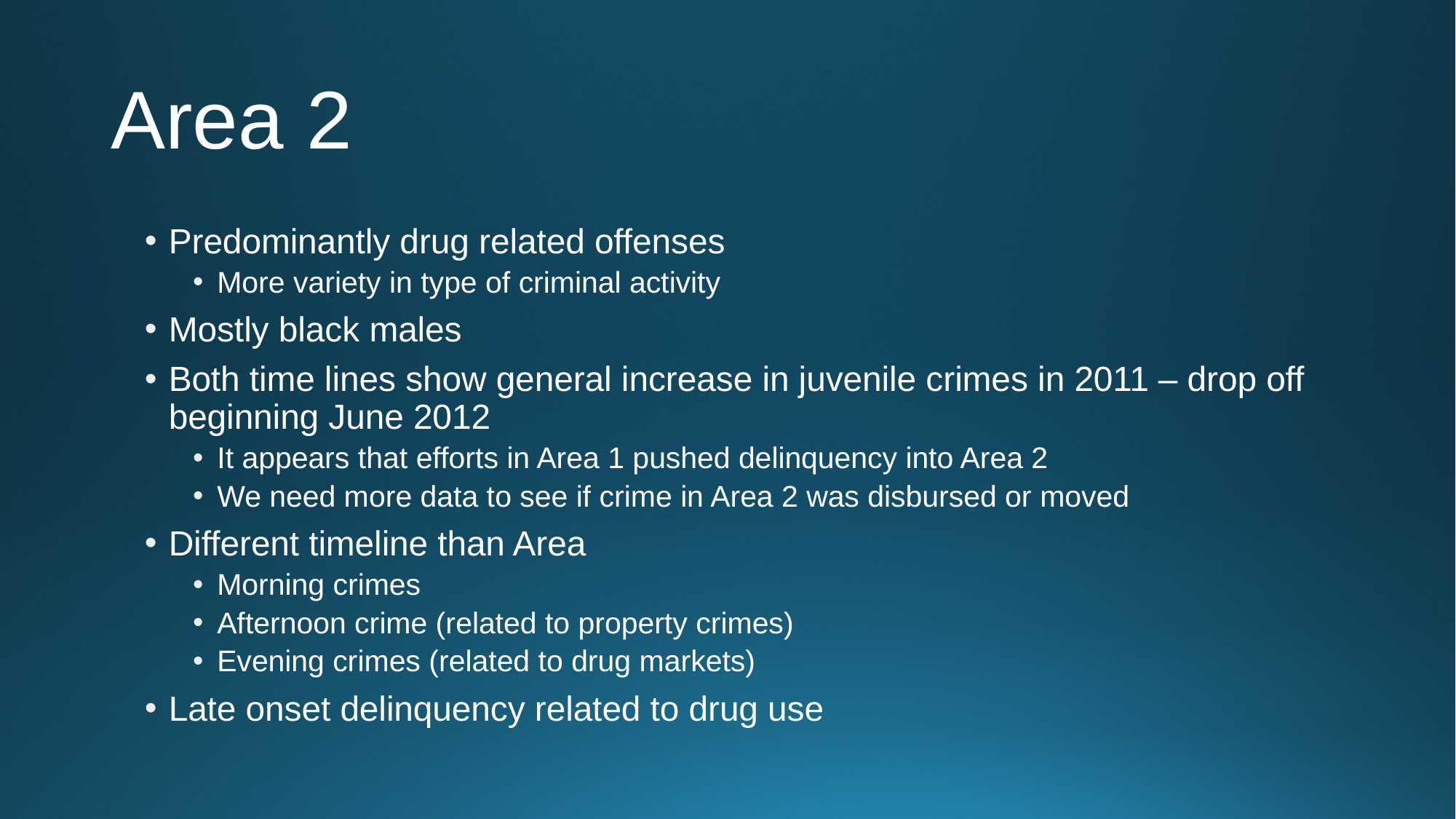

# Area 2
Predominantly drug related offenses
More variety in type of criminal activity
Mostly black males
Both time lines show general increase in juvenile crimes in 2011 – drop off beginning June 2012
It appears that efforts in Area 1 pushed delinquency into Area 2
We need more data to see if crime in Area 2 was disbursed or moved
Different timeline than Area
Morning crimes
Afternoon crime (related to property crimes)
Evening crimes (related to drug markets)
Late onset delinquency related to drug use